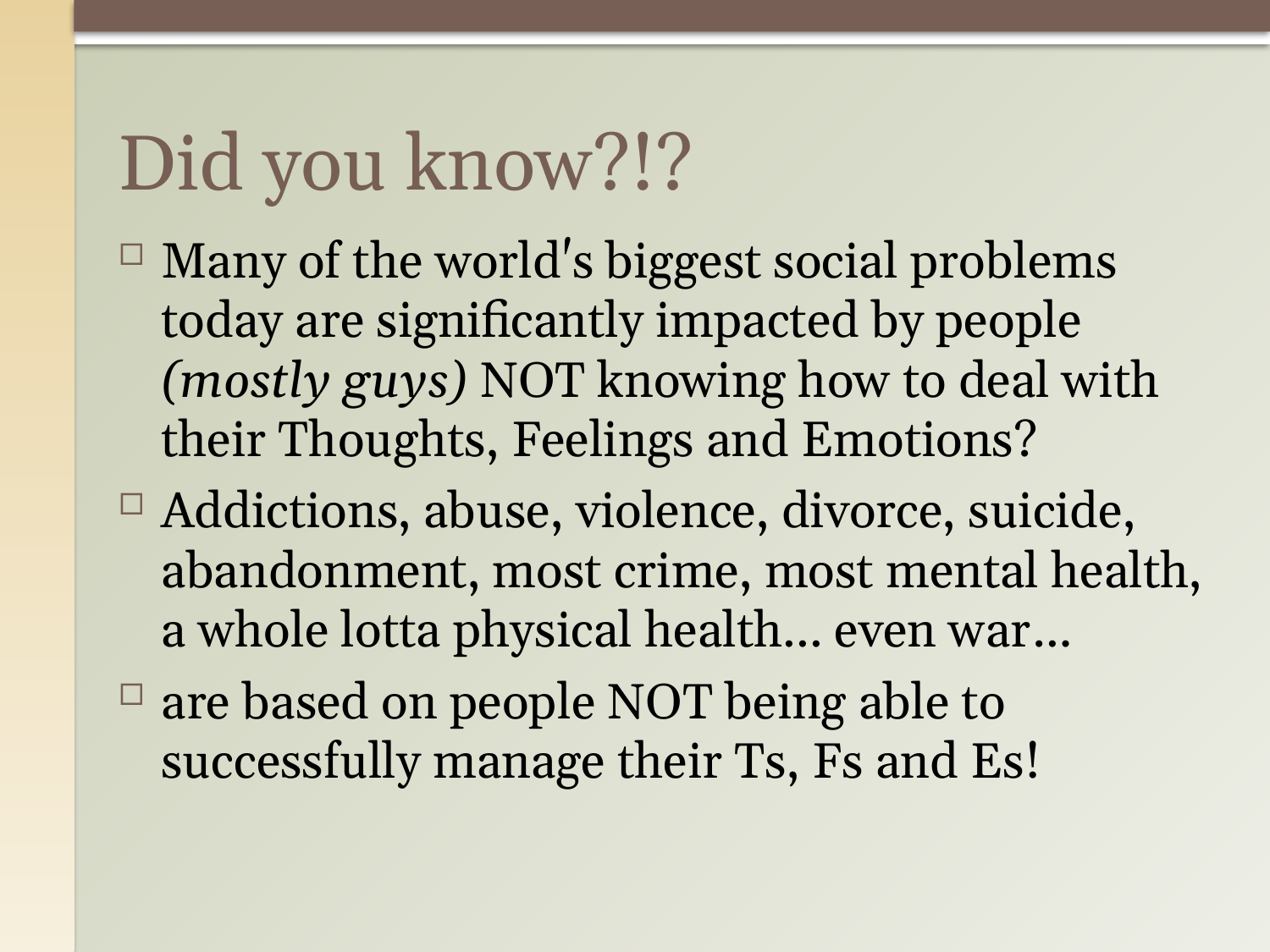

# Did you know?!?
Many of the world's biggest social problems today are significantly impacted by people (mostly guys) NOT knowing how to deal with their Thoughts, Feelings and Emotions?
Addictions, abuse, violence, divorce, suicide, abandonment, most crime, most mental health, a whole lotta physical health... even war…
are based on people NOT being able to successfully manage their Ts, Fs and Es!